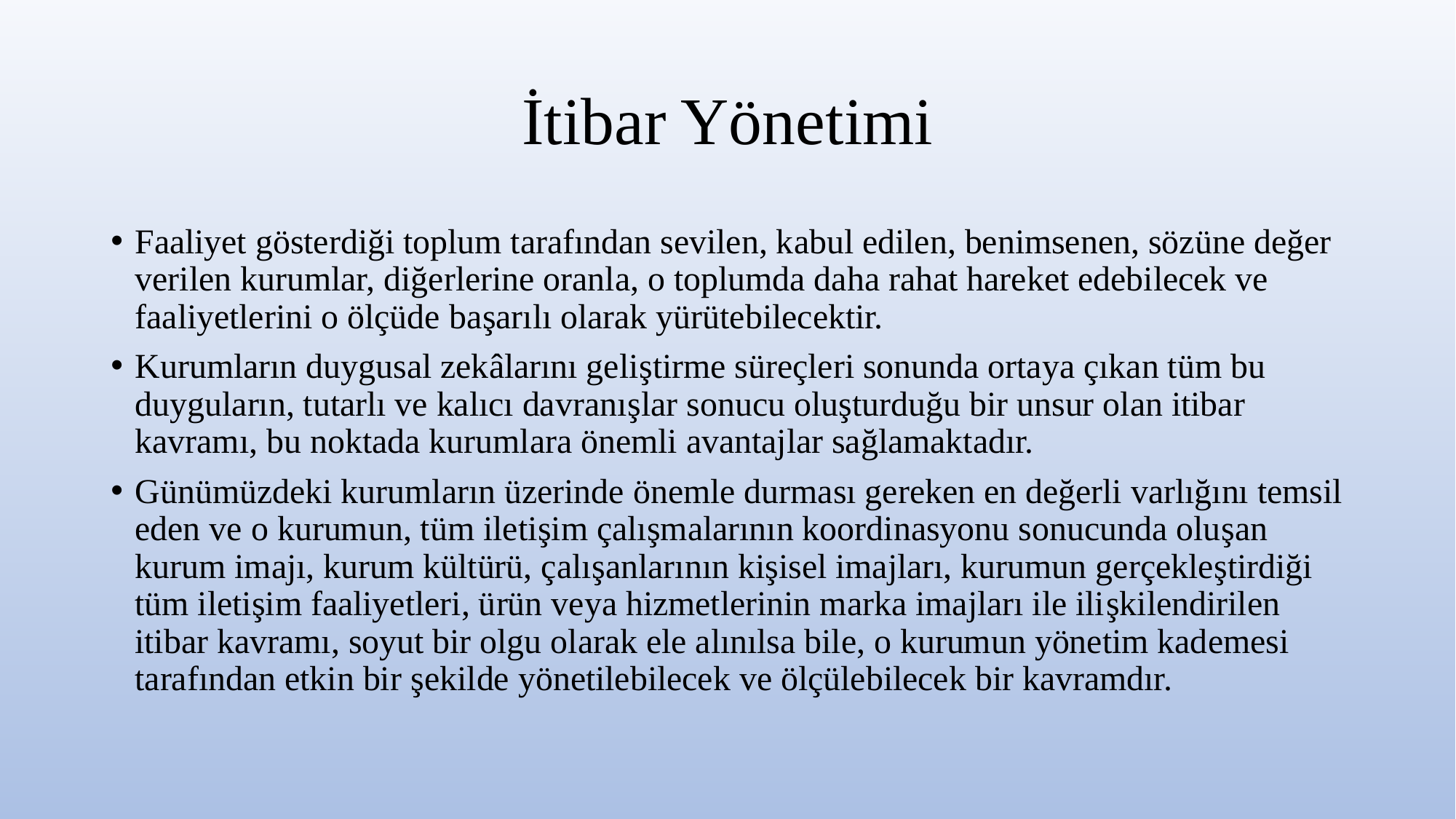

# İtibar Yönetimi
Faaliyet gösterdiği toplum tarafından sevilen, kabul edilen, benimsenen, sözüne değer verilen kurumlar, diğerlerine oranla, o toplumda daha rahat hareket edebilecek ve faaliyetlerini o ölçüde başarılı olarak yürütebilecektir.
Kurumların duygusal zekâlarını geliştirme süreçleri sonunda ortaya çıkan tüm bu duyguların, tutarlı ve kalıcı davranışlar sonucu oluşturduğu bir unsur olan itibar kavramı, bu noktada kurumlara önemli avantajlar sağlamaktadır.
Günümüzdeki kurumların üzerinde önemle durması gereken en değerli varlığını temsil eden ve o kurumun, tüm iletişim çalışmalarının koordinasyonu sonucunda oluşan kurum imajı, kurum kültürü, çalışanlarının kişisel imajları, kurumun gerçekleştirdiği tüm iletişim faaliyetleri, ürün veya hizmetlerinin marka imajları ile ilişkilendirilen itibar kavramı, soyut bir olgu olarak ele alınılsa bile, o kurumun yönetim kademesi tarafından etkin bir şekilde yönetilebilecek ve ölçülebilecek bir kavramdır.